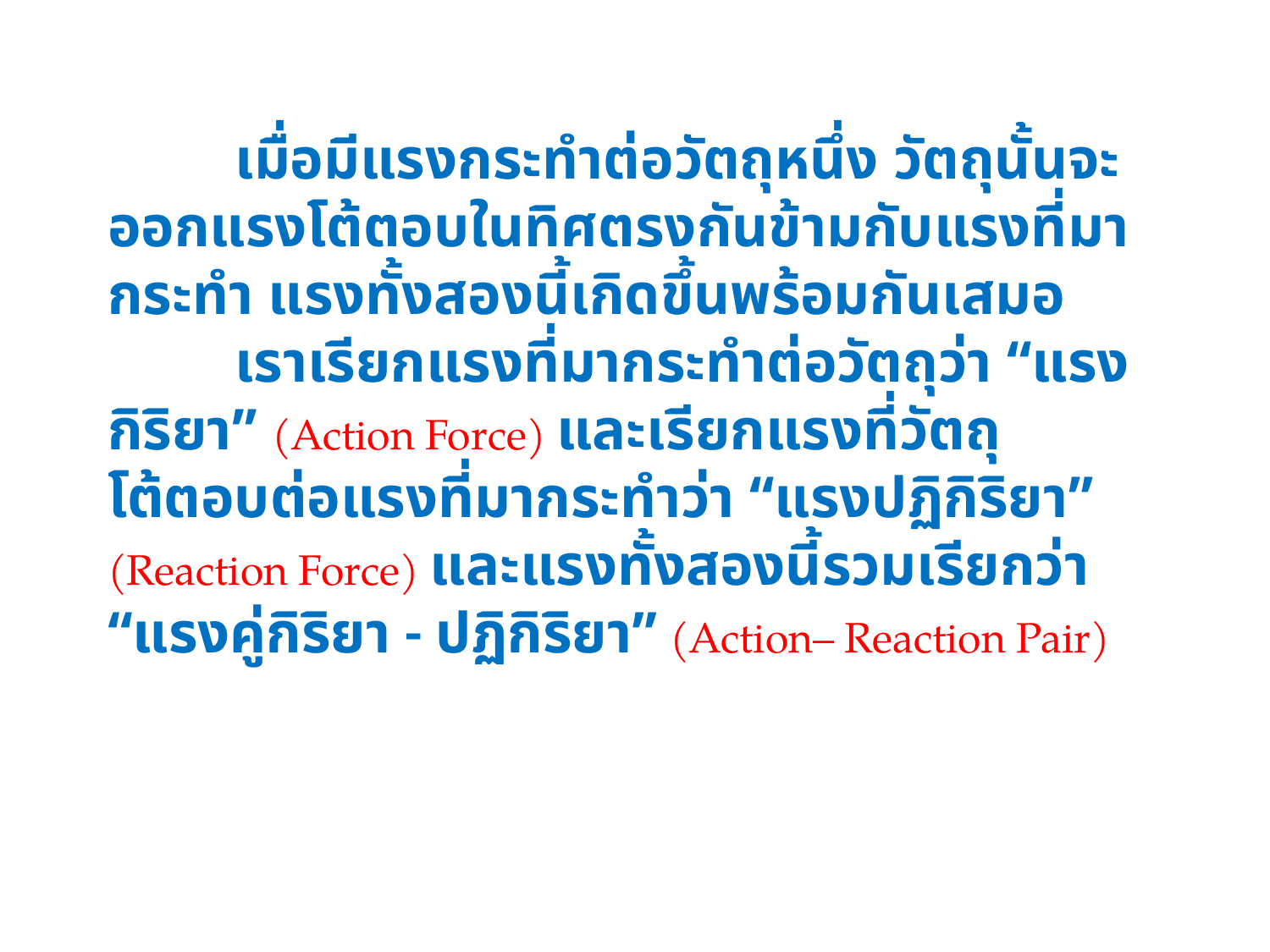

เมื่อมีแรงกระทำต่อวัตถุหนึ่ง วัตถุนั้นจะออกแรงโต้ตอบในทิศตรงกันข้ามกับแรงที่มากระทำ แรงทั้งสองนี้เกิดขึ้นพร้อมกันเสมอ
	เราเรียกแรงที่มากระทำต่อวัตถุว่า “แรงกิริยา” (Action Force) และเรียกแรงที่วัตถุโต้ตอบต่อแรงที่มากระทำว่า “แรงปฏิกิริยา” (Reaction Force) และแรงทั้งสองนี้รวมเรียกว่า “แรงคู่กิริยา - ปฏิกิริยา” (Action– Reaction Pair)